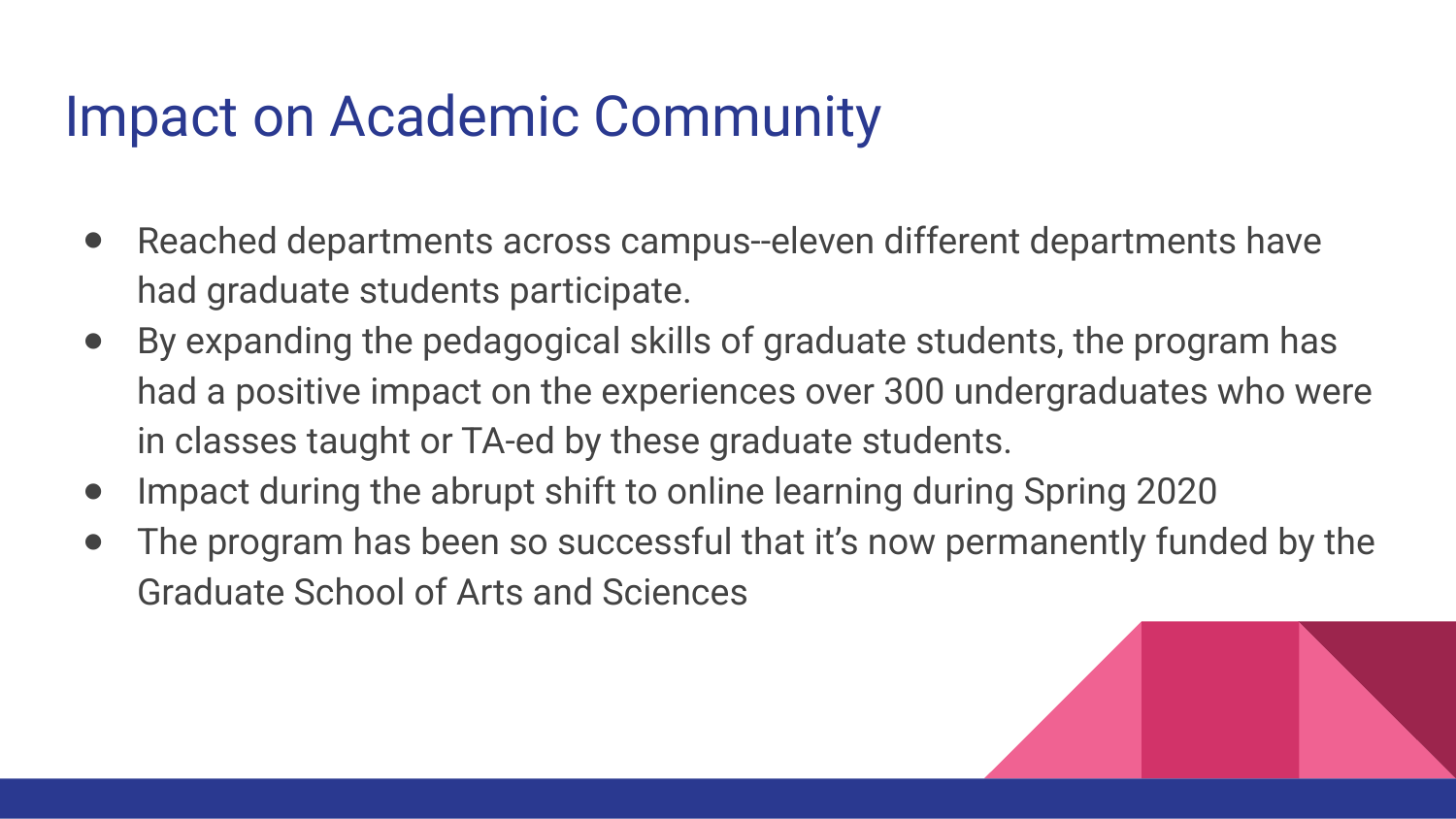

# Impact on Academic Community
Reached departments across campus--eleven different departments have had graduate students participate.
By expanding the pedagogical skills of graduate students, the program has had a positive impact on the experiences over 300 undergraduates who were in classes taught or TA-ed by these graduate students.
Impact during the abrupt shift to online learning during Spring 2020
The program has been so successful that it’s now permanently funded by the Graduate School of Arts and Sciences